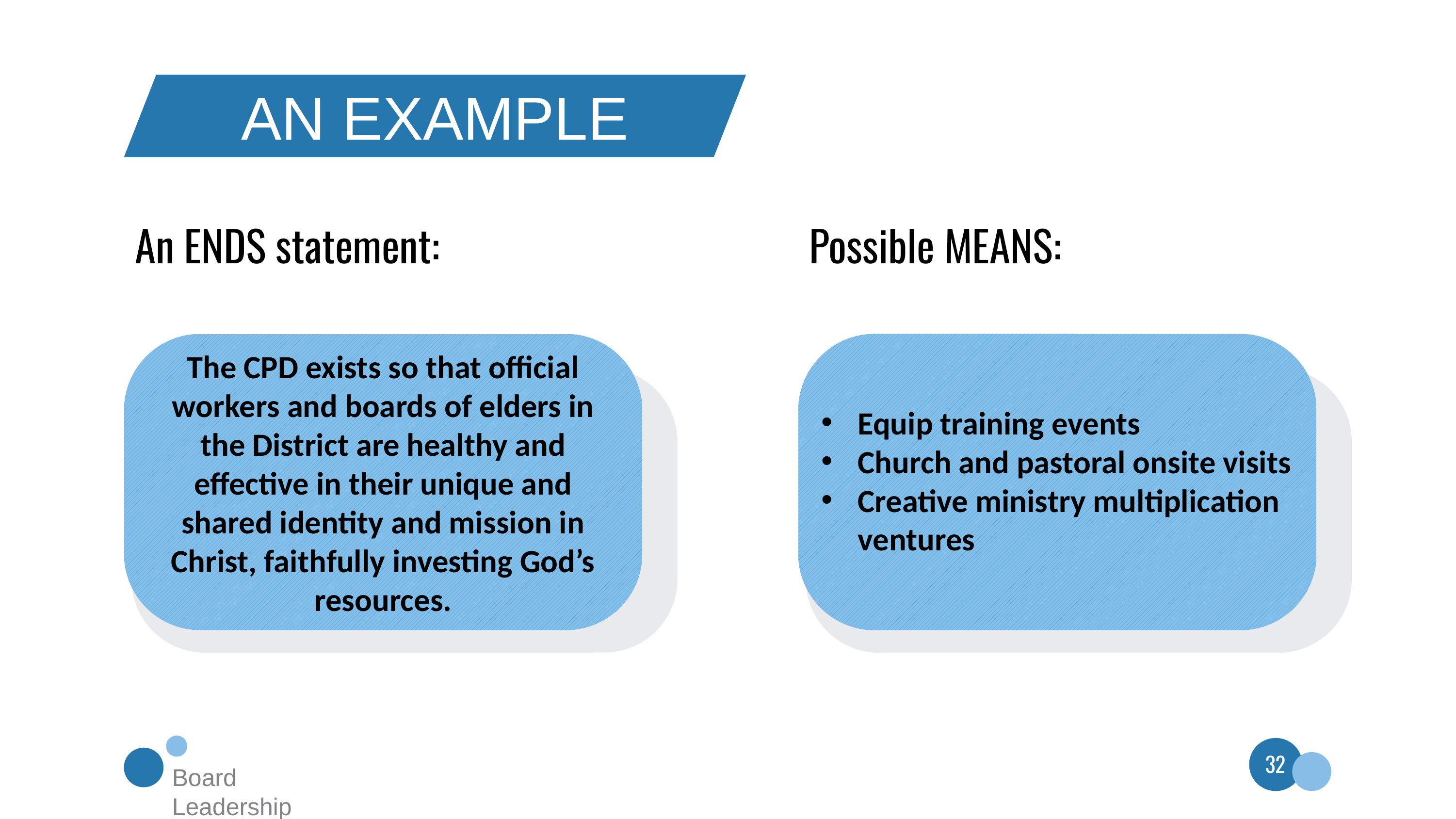

AN EXAMPLE
An ENDS statement:

Possible MEANS:
The CPD exists so that official workers and boards of elders in the District are healthy and effective in their unique and shared identity and mission in Christ, faithfully investing God’s resources.

Equip training events
Church and pastoral onsite visits
Creative ministry multiplication ventures